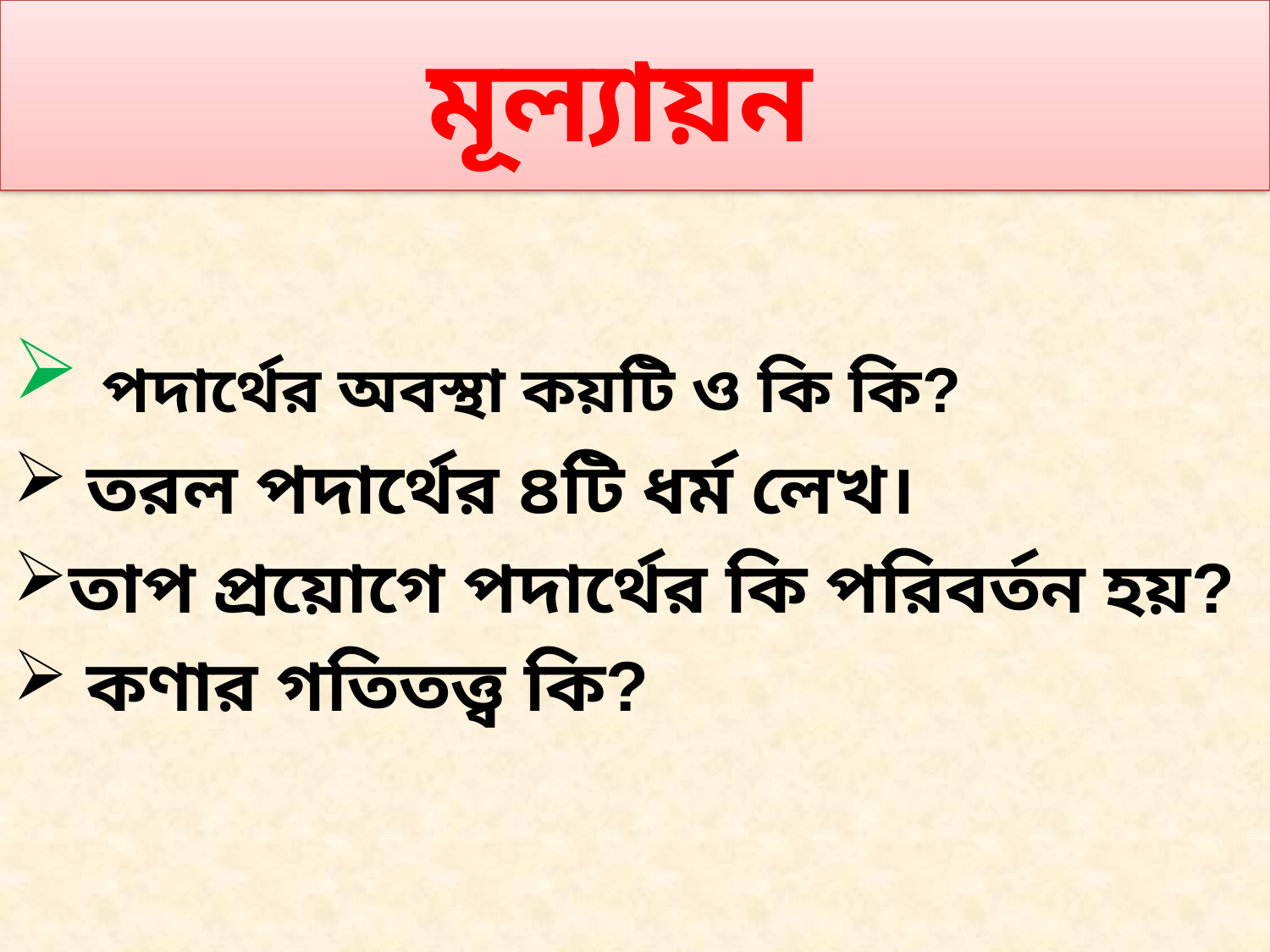

মূল্যায়ন

 পদার্থের অবস্থা কয়টি ও কি কি?
 তরল পদার্থের ৪টি ধর্ম লেখ।
তাপ প্রয়োগে পদার্থের কি পরিবর্তন হয়?
 কণার গতিতত্ত্ব কি?